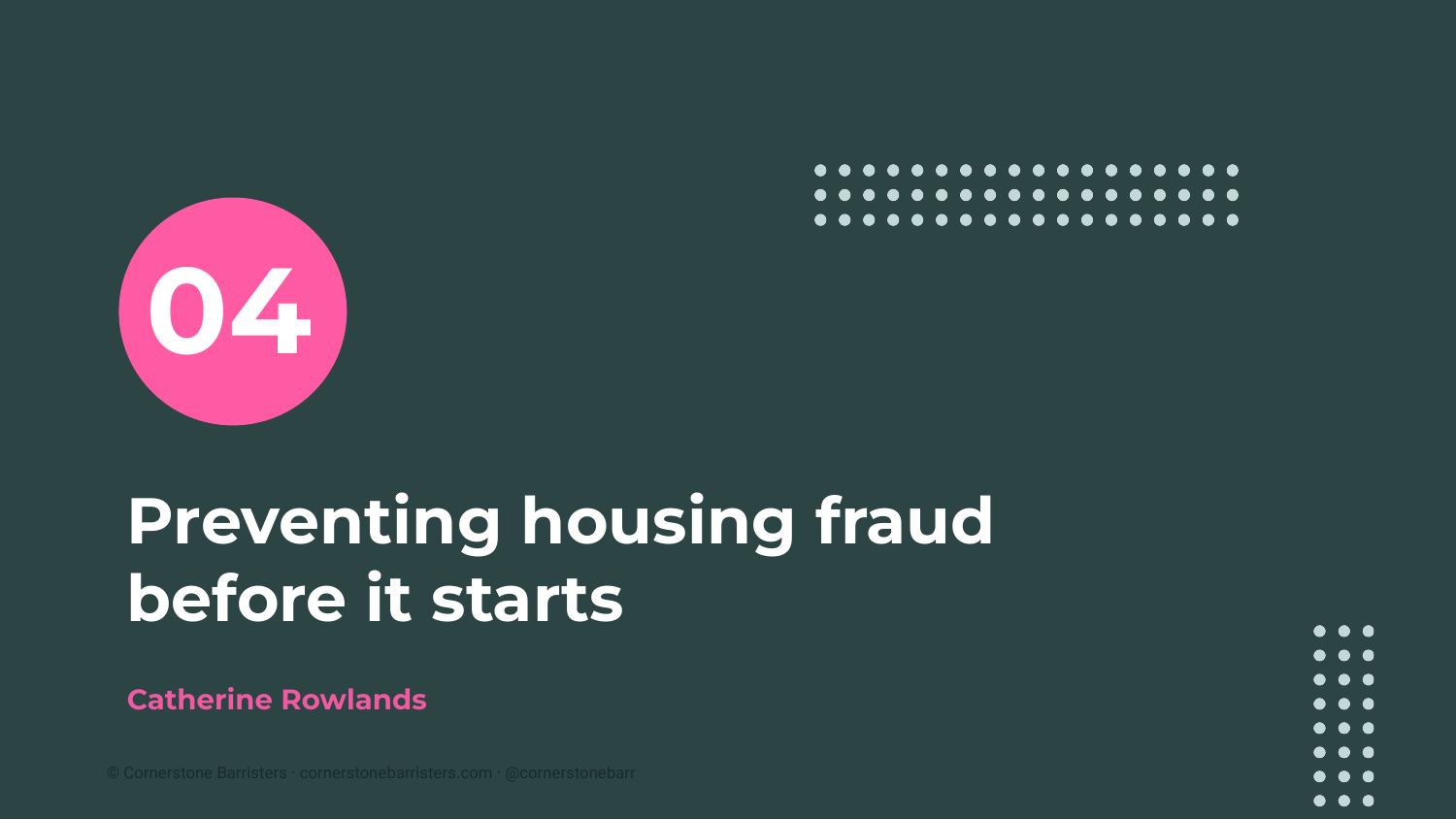

04
# Preventing housing fraud before it starts
Catherine Rowlands